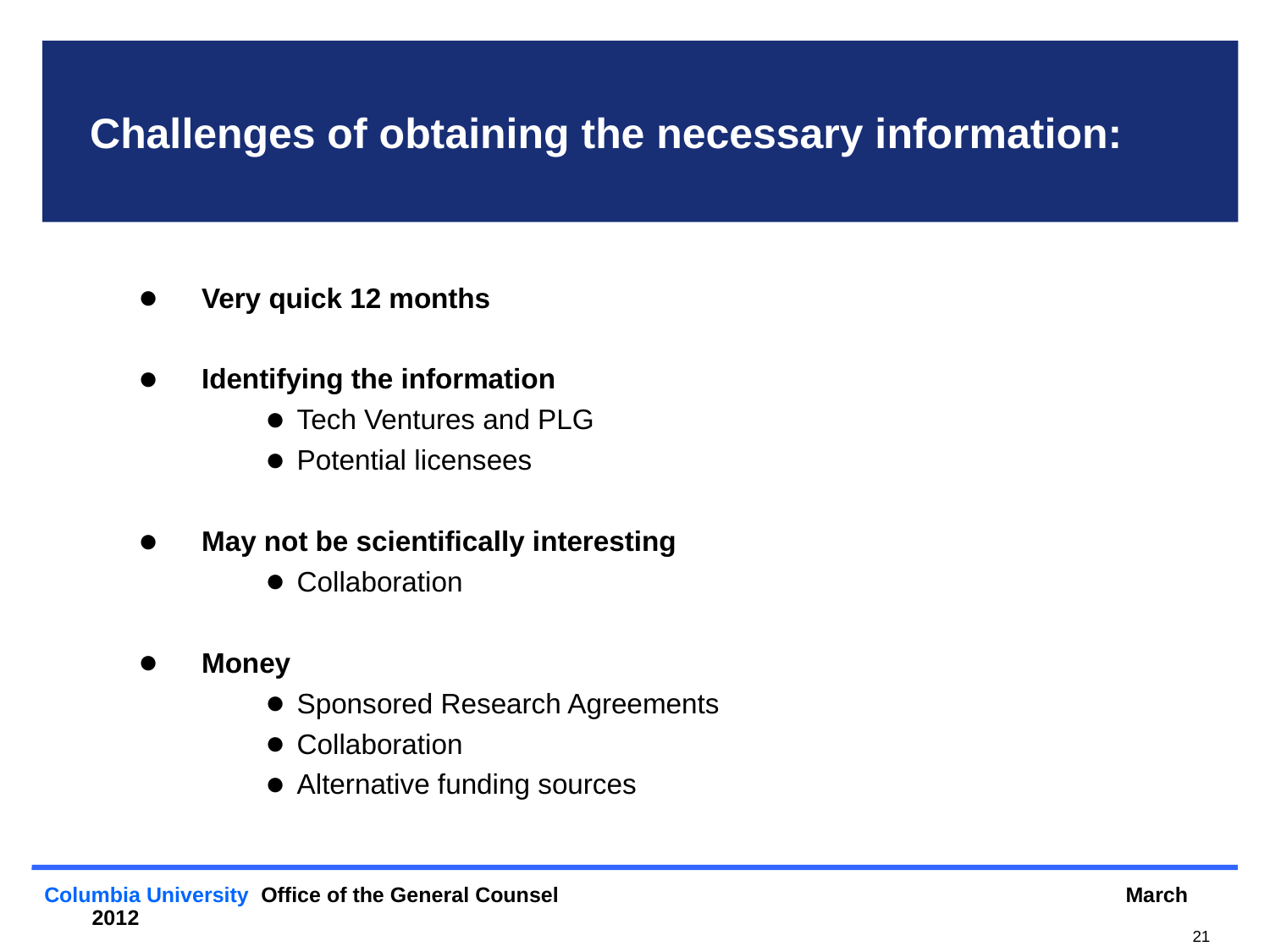

Challenges of obtaining the necessary information:

Very quick 12 months

Identifying the information
Tech Ventures and PLG
Potential licensees

May not be scientifically interesting
Collaboration

Money
Sponsored Research Agreements
Collaboration
Alternative funding sources